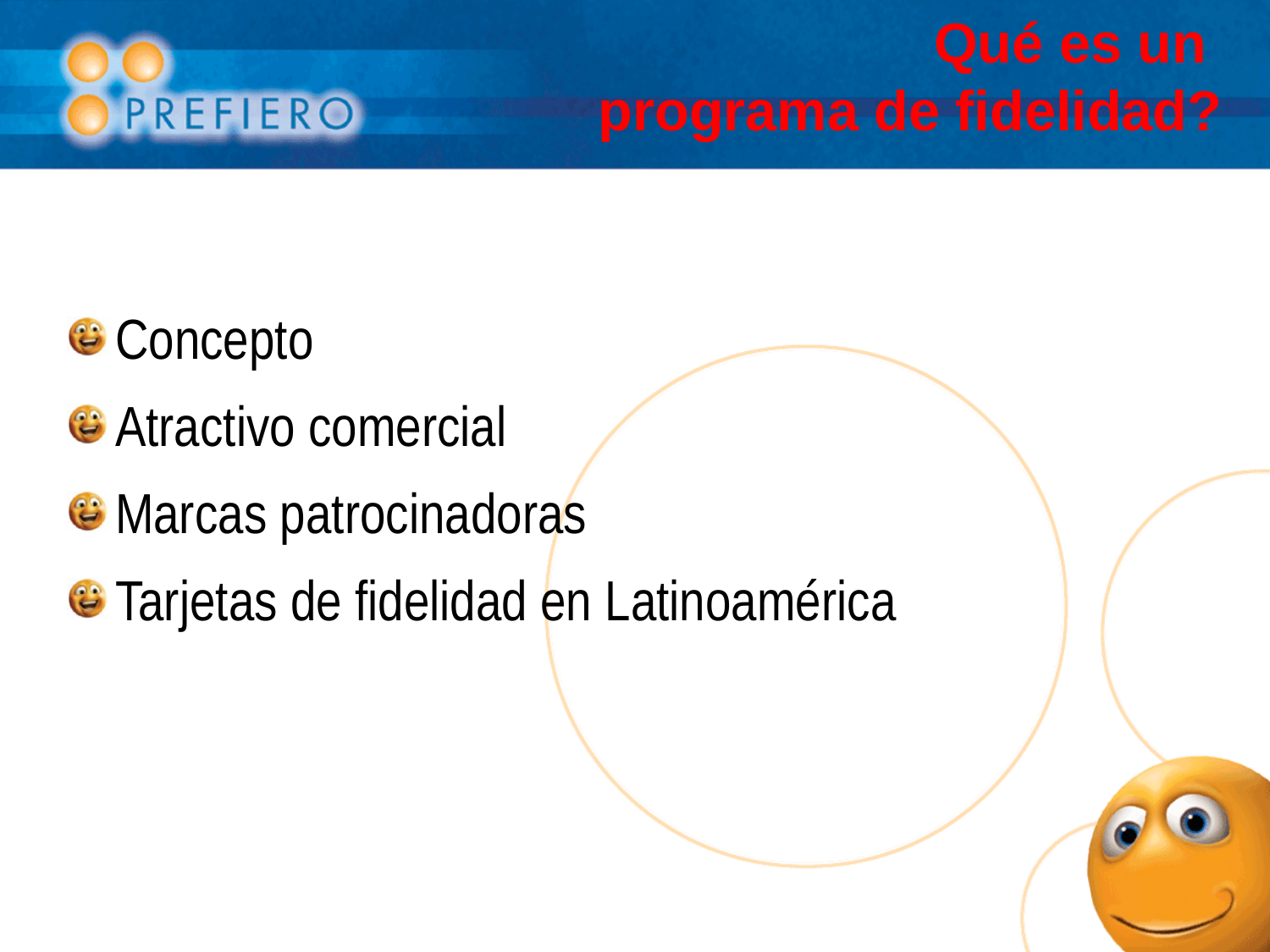

# Qué es un programa de fidelidad?
Concepto
Atractivo comercial
Marcas patrocinadoras
Tarjetas de fidelidad en Latinoamérica